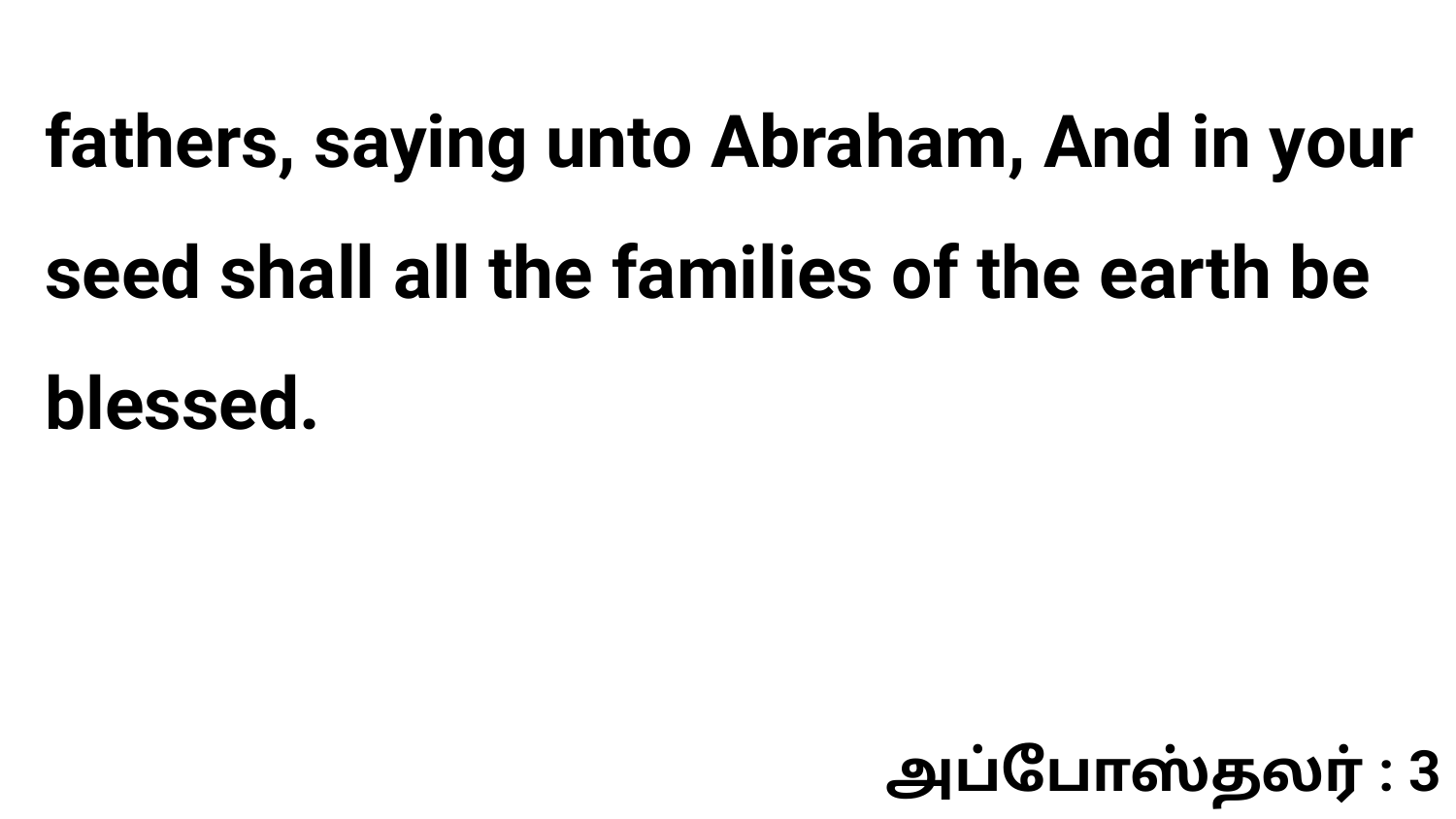

fathers, saying unto Abraham, And in your seed shall all the families of the earth be blessed.
அப்போஸ்தலர் : 3